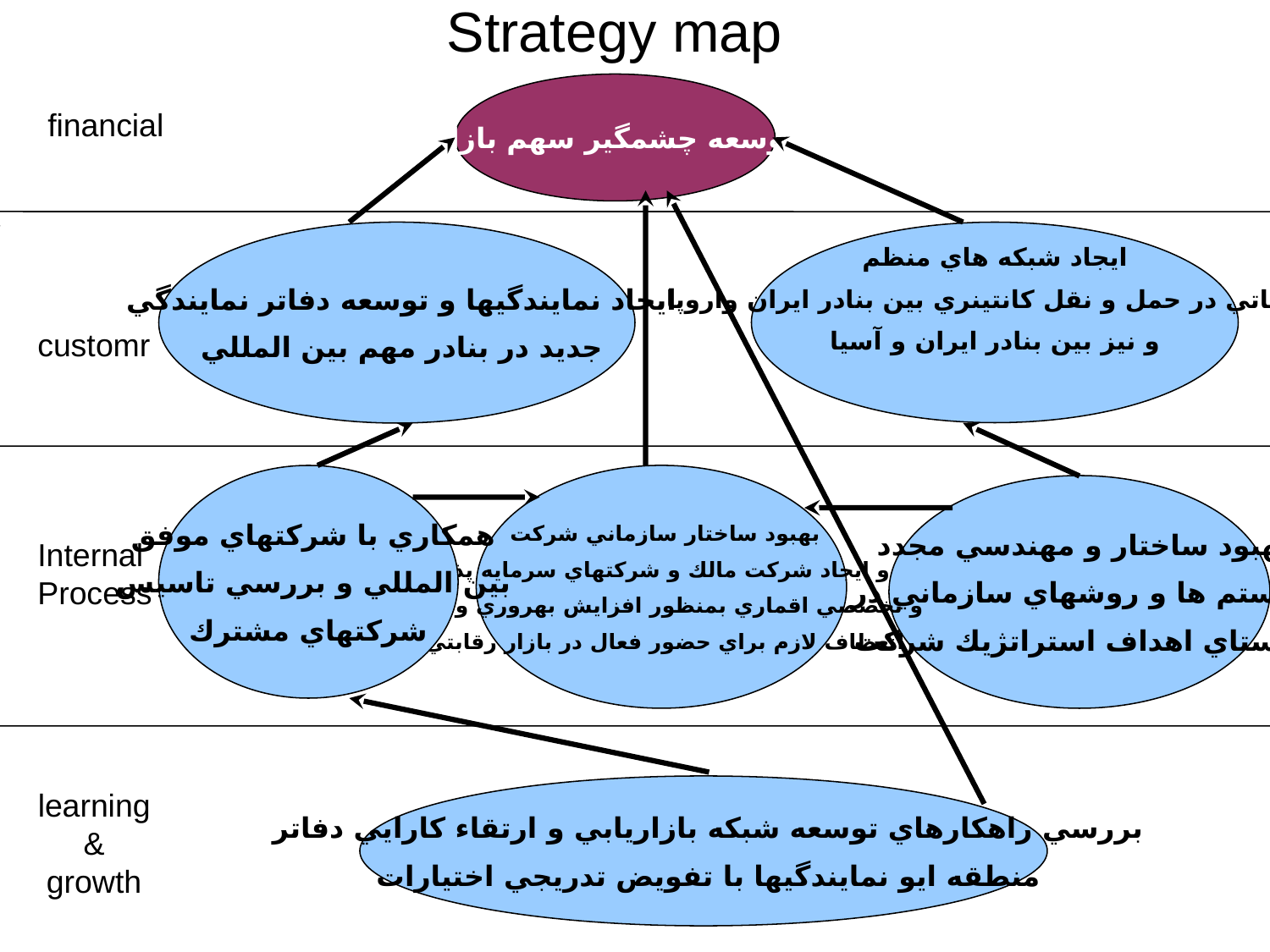

Strategy map
توسعه چشمگير سهم بازار
financial

ايجاد نمايندگيها و توسعه دفاتر نمايندگي
جديد در بنادر مهم بين المللي
ايجاد شبكه هاي منظم
 عملباتي در حمل و نقل كانتينري بين بنادر ايران واروپا
و نيز بين بنادر ايران و آسيا

customr

همكاري با شركتهاي موفق
بين المللي و بررسي تاسيس
شركتهاي مشترك
بهبود ساختار سازماني شركت
و ايجاد شركت مالك و شركتهاي سرمايه پذير
 و تخصصي اقماري بمنظور افزايش بهروري و ايجاد
انعطاف لازم براي حضور فعال در بازار رقابتي
بهبود ساختار و مهندسي مجدد
سيستم ها و روشهاي سازماني در
راستاي اهداف استراتژيك شركت

Internal
Process

بررسي راهكارهاي توسعه شبكه بازاريابي و ارتقاء كارايي دفاتر
منطقه ايو نمايندگيها با تفويض تدريجي اختيارات
learning
&
growth